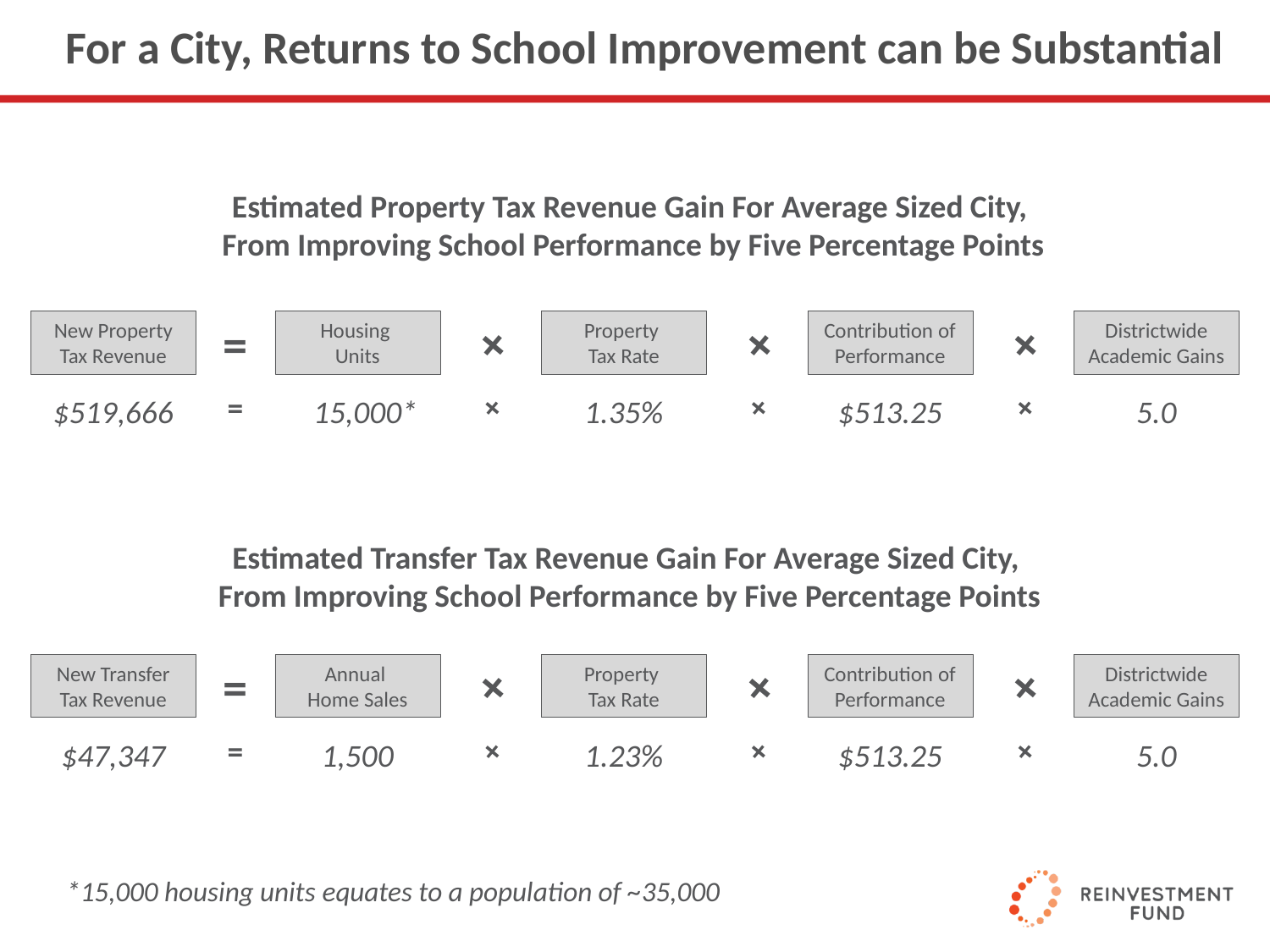

# For a City, Returns to School Improvement can be Substantial
Estimated Property Tax Revenue Gain For Average Sized City,
From Improving School Performance by Five Percentage Points
=
+
+
+
New Property Tax Revenue
Housing
Units
Property
Tax Rate
Contribution of Performance
Districtwide Academic Gains
=
+
+
+
$519,666
15,000*
1.35%
$513.25
5.0
Estimated Transfer Tax Revenue Gain For Average Sized City,
From Improving School Performance by Five Percentage Points
=
+
+
+
New Transfer Tax Revenue
Annual
Home Sales
Property
Tax Rate
Contribution of Performance
Districtwide Academic Gains
=
+
+
+
$47,347
1,500
1.23%
$513.25
5.0
*15,000 housing units equates to a population of ~35,000